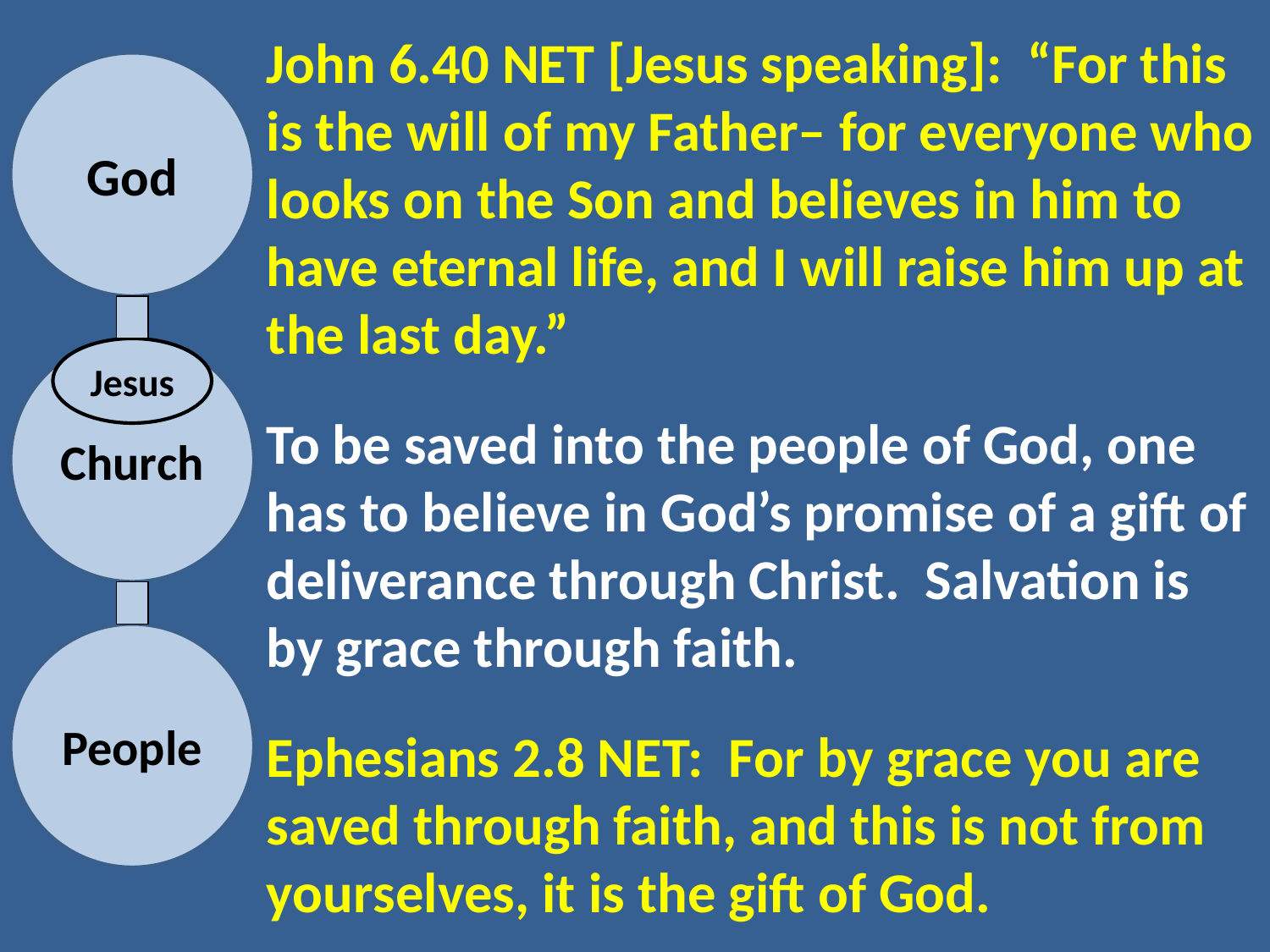

John 6.40 NET [Jesus speaking]:  “For this is the will of my Father– for everyone who looks on the Son and believes in him to have eternal life, and I will raise him up at the last day.”
To be saved into the people of God, one has to believe in God’s promise of a gift of deliverance through Christ.  Salvation is by grace through faith.
Ephesians 2.8 NET:  For by grace you are saved through faith, and this is not from yourselves, it is the gift of God.

God
Church
Jesus
People